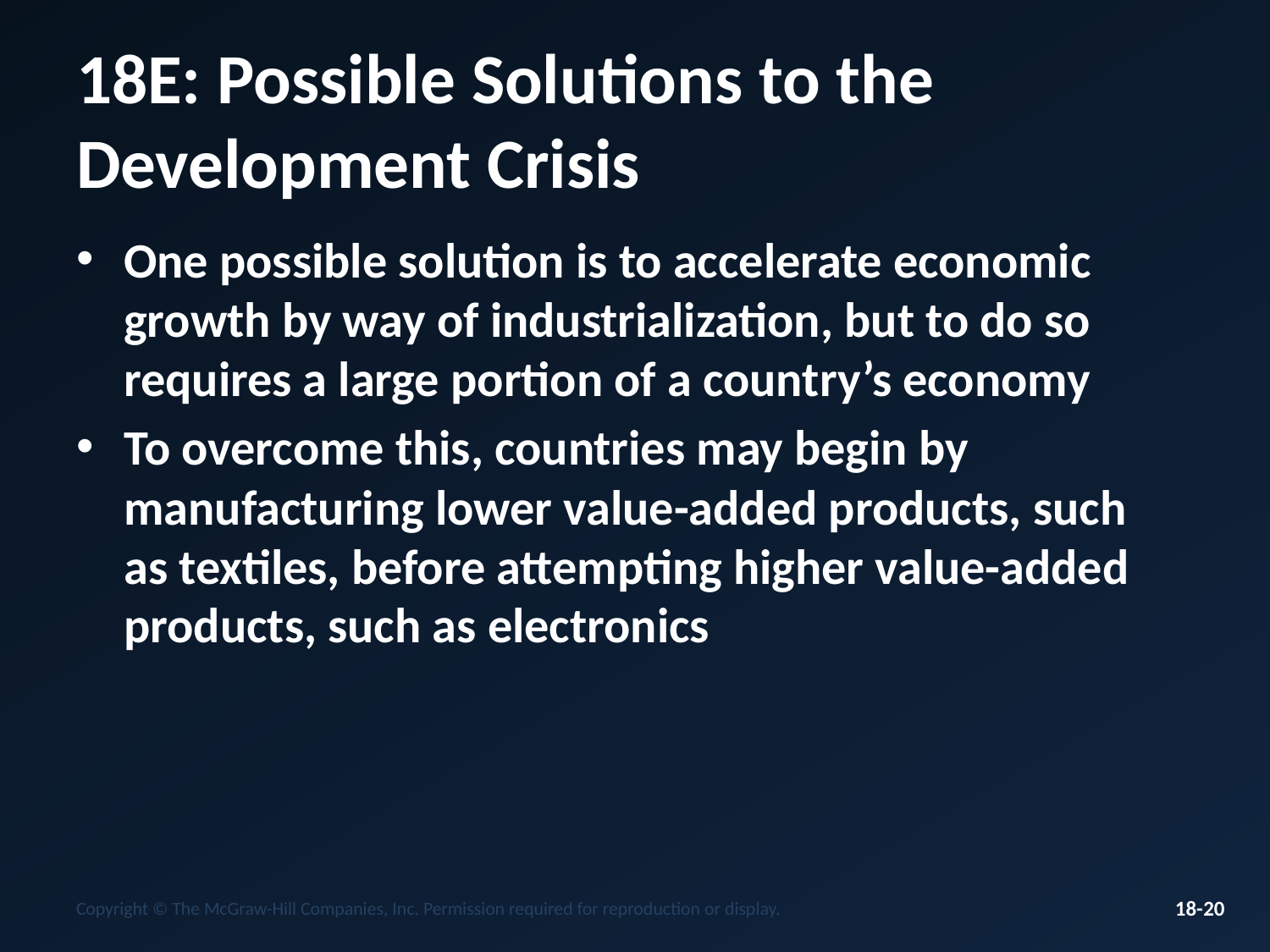

# 18E: Possible Solutions to the Development Crisis
One possible solution is to accelerate economic growth by way of industrialization, but to do so requires a large portion of a country’s economy
To overcome this, countries may begin by manufacturing lower value-added products, such as textiles, before attempting higher value-added products, such as electronics

Copyright © The McGraw-Hill Companies, Inc. Permission required for reproduction or display.
18-20